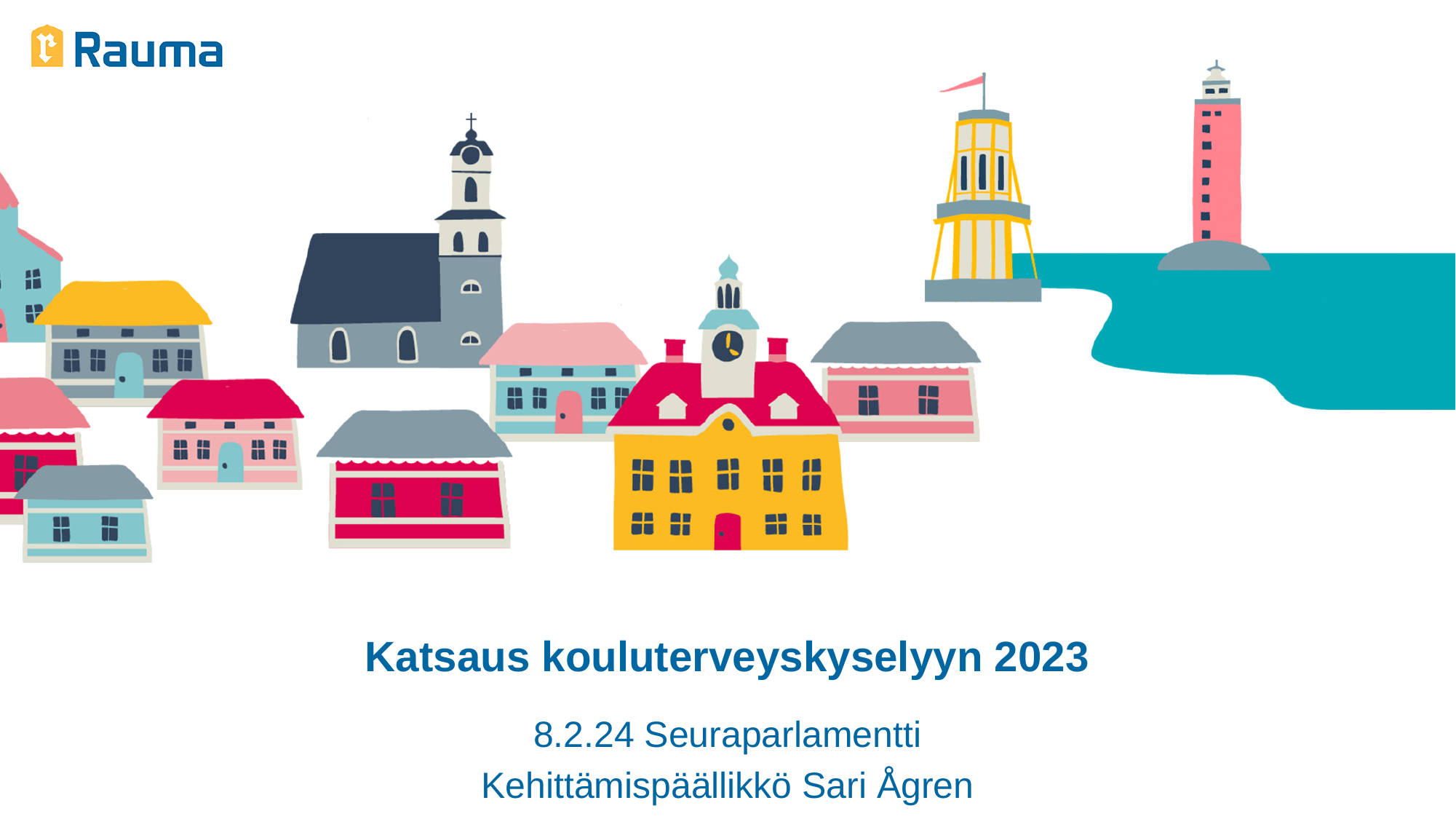

# Katsaus kouluterveyskyselyyn 2023
8.2.24 Seuraparlamentti
Kehittämispäällikkö Sari Ågren